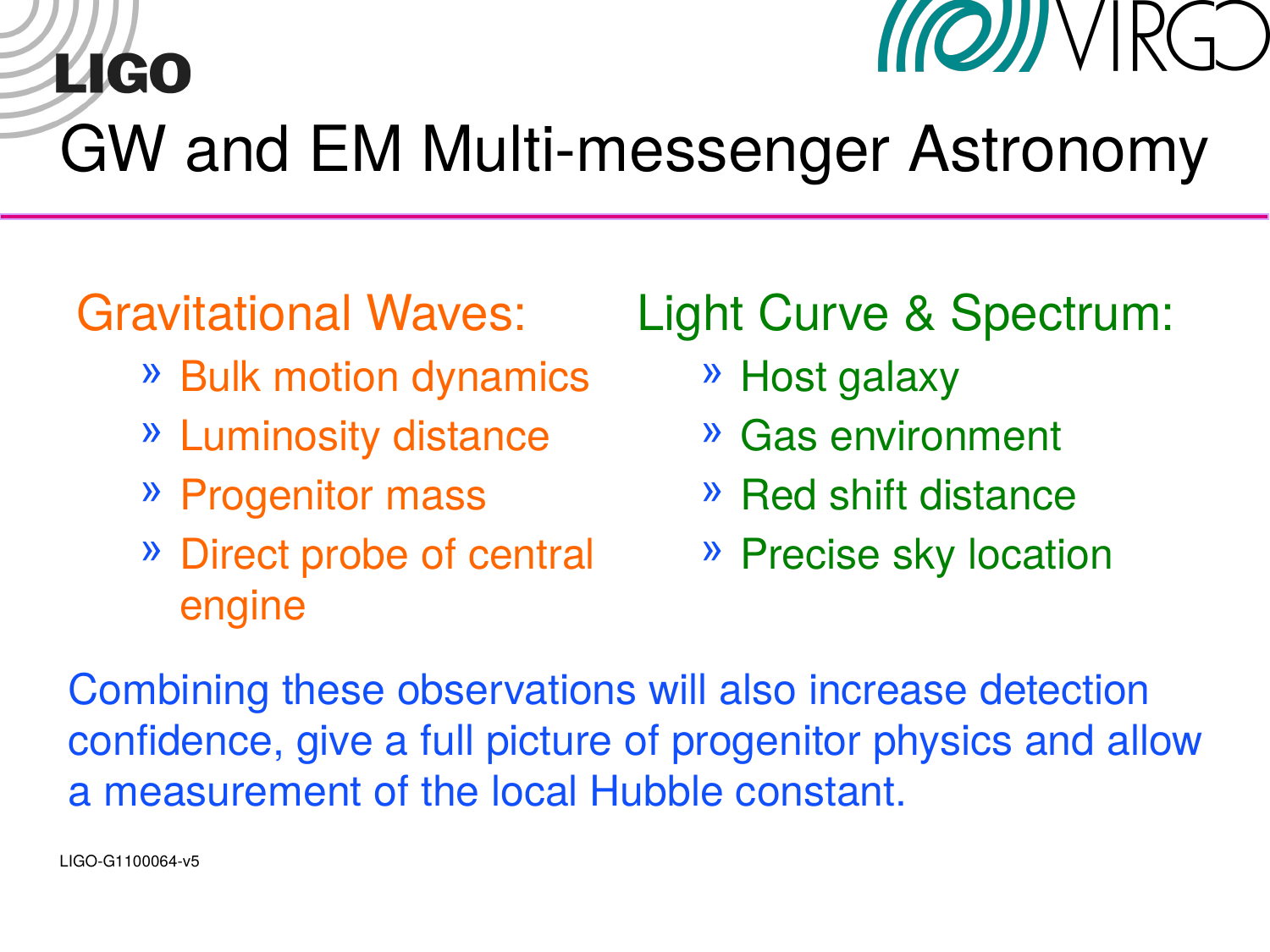

# GW and EM Multi-messenger Astronomy
Gravitational Waves:
Bulk motion dynamics
Luminosity distance
Progenitor mass
Direct probe of central engine
Light Curve & Spectrum:
Host galaxy
Gas environment
Red shift distance
Precise sky location
Combining these observations will also increase detection
confidence, give a full picture of progenitor physics and allow
a measurement of the local Hubble constant.